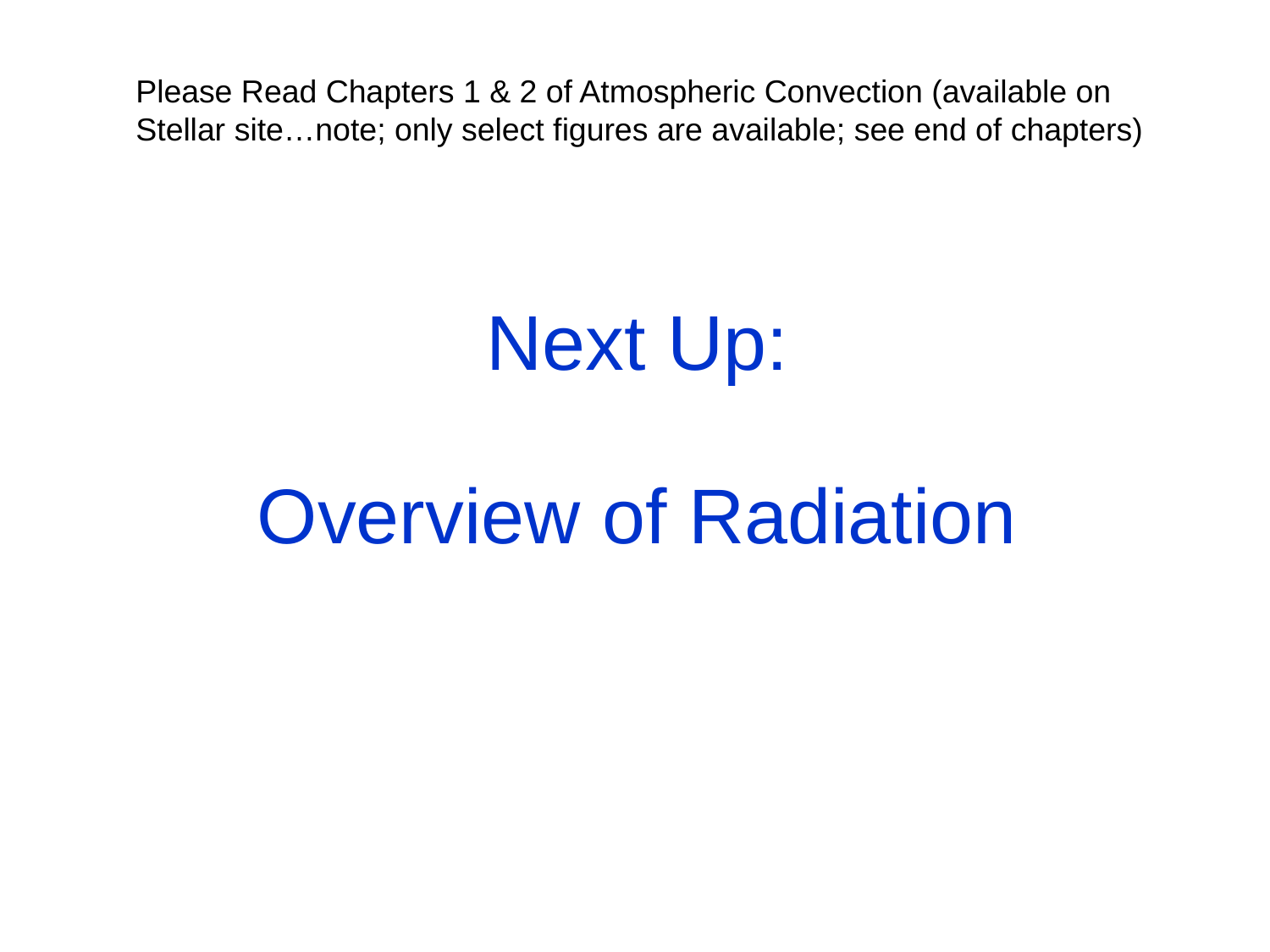

Please Read Chapters 1 & 2 of Atmospheric Convection (available on Stellar site…note; only select figures are available; see end of chapters)
# Next Up: Overview of Radiation